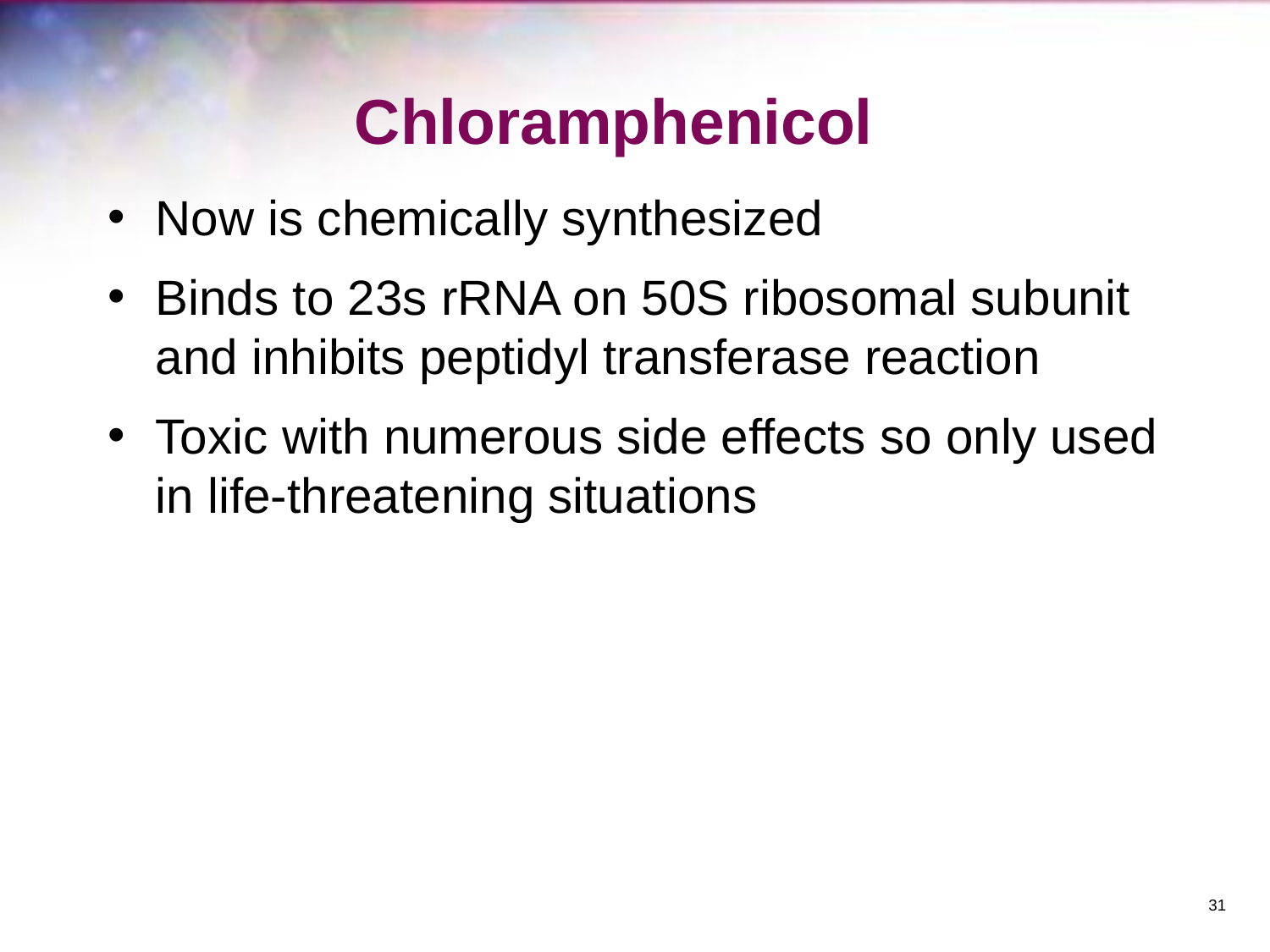

# Chloramphenicol
Now is chemically synthesized
Binds to 23s rRNA on 50S ribosomal subunit and inhibits peptidyl transferase reaction
Toxic with numerous side effects so only used in life-threatening situations
31